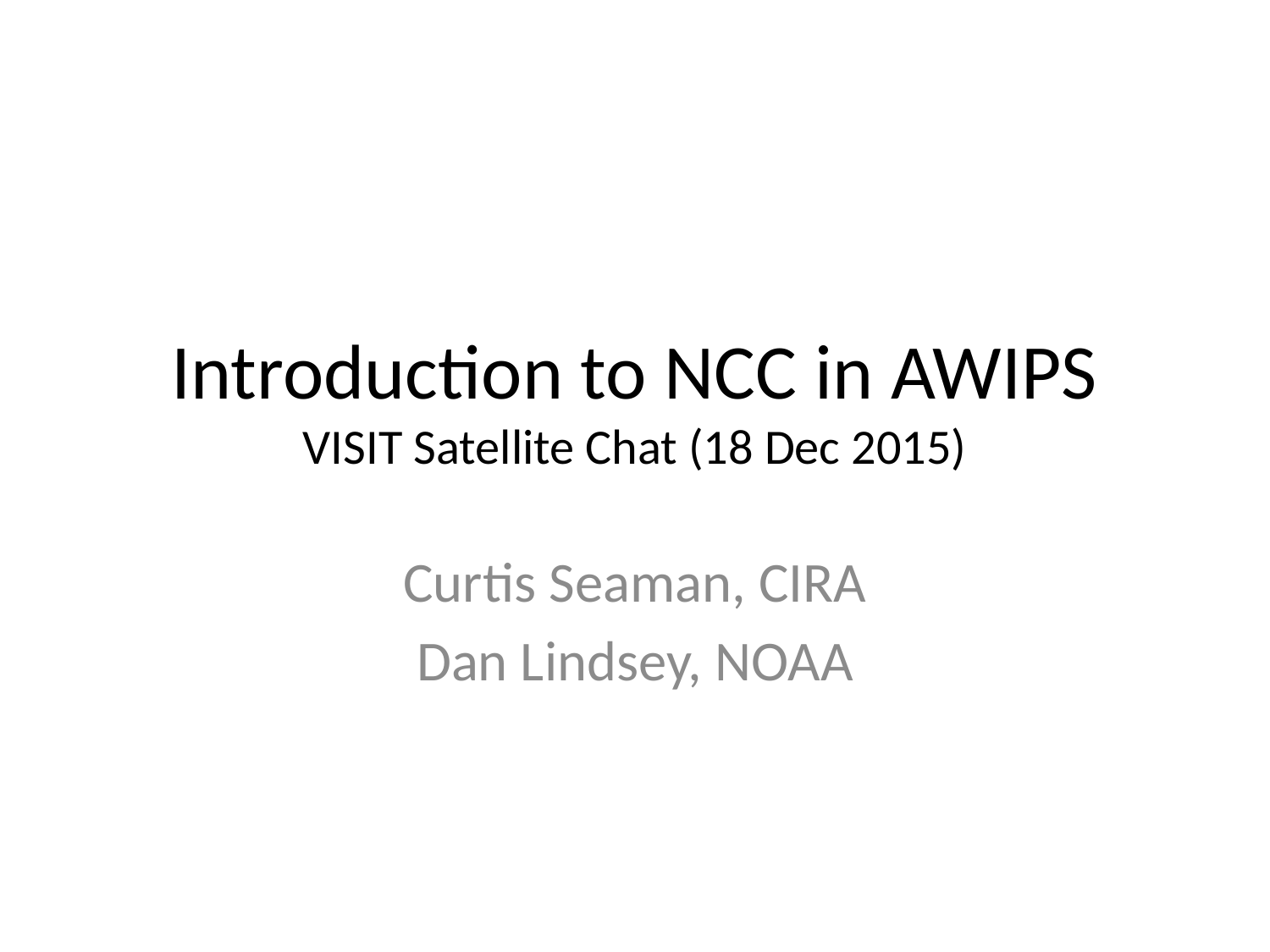

# Introduction to NCC in AWIPS VISIT Satellite Chat (18 Dec 2015)
Curtis Seaman, CIRA
Dan Lindsey, NOAA